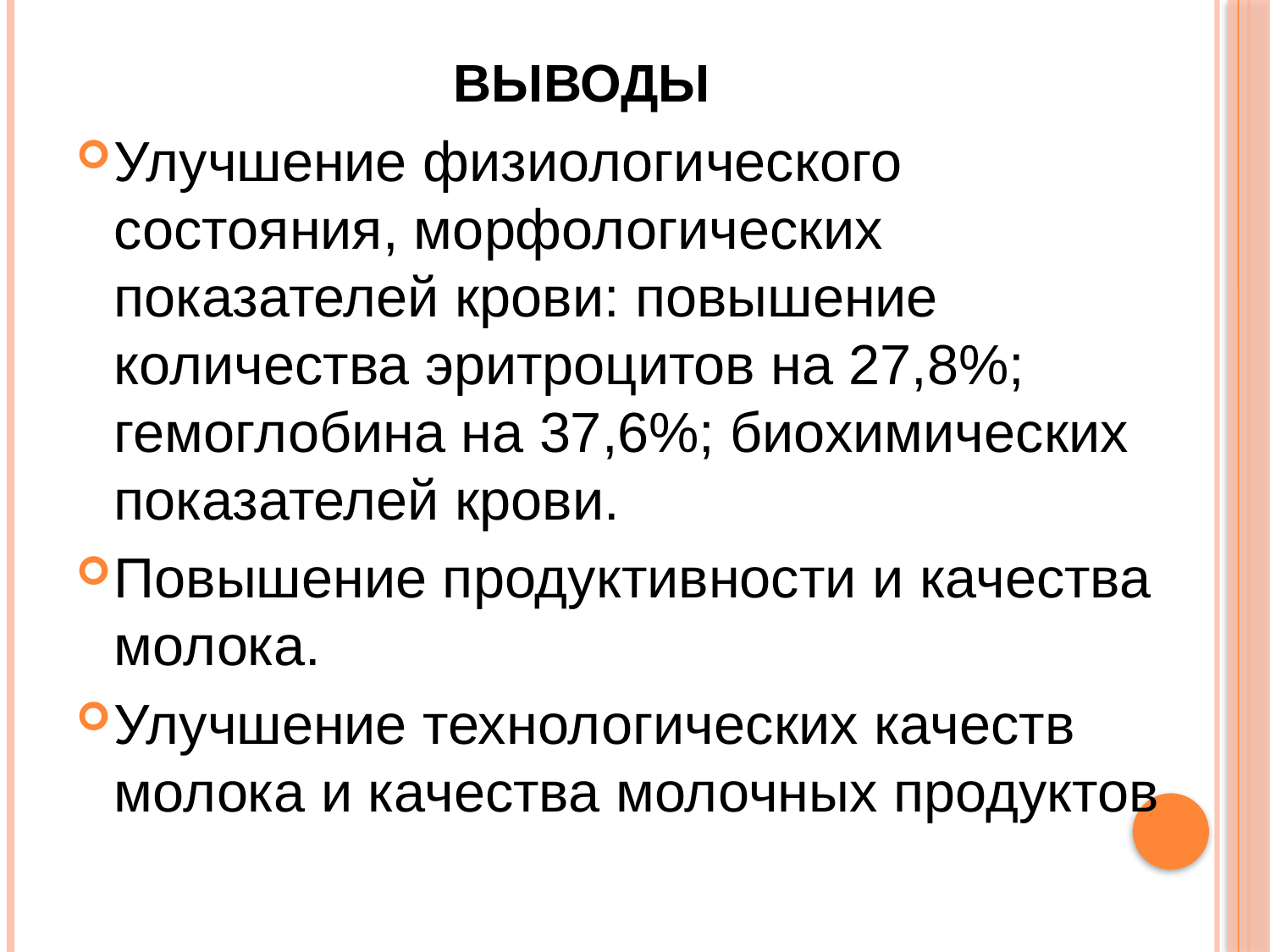

# Выводы
Улучшение физиологического состояния, морфологических показателей крови: повышение количества эритроцитов на 27,8%; гемоглобина на 37,6%; биохимических показателей крови.
Повышение продуктивности и качества молока.
Улучшение технологических качеств молока и качества молочных продуктов